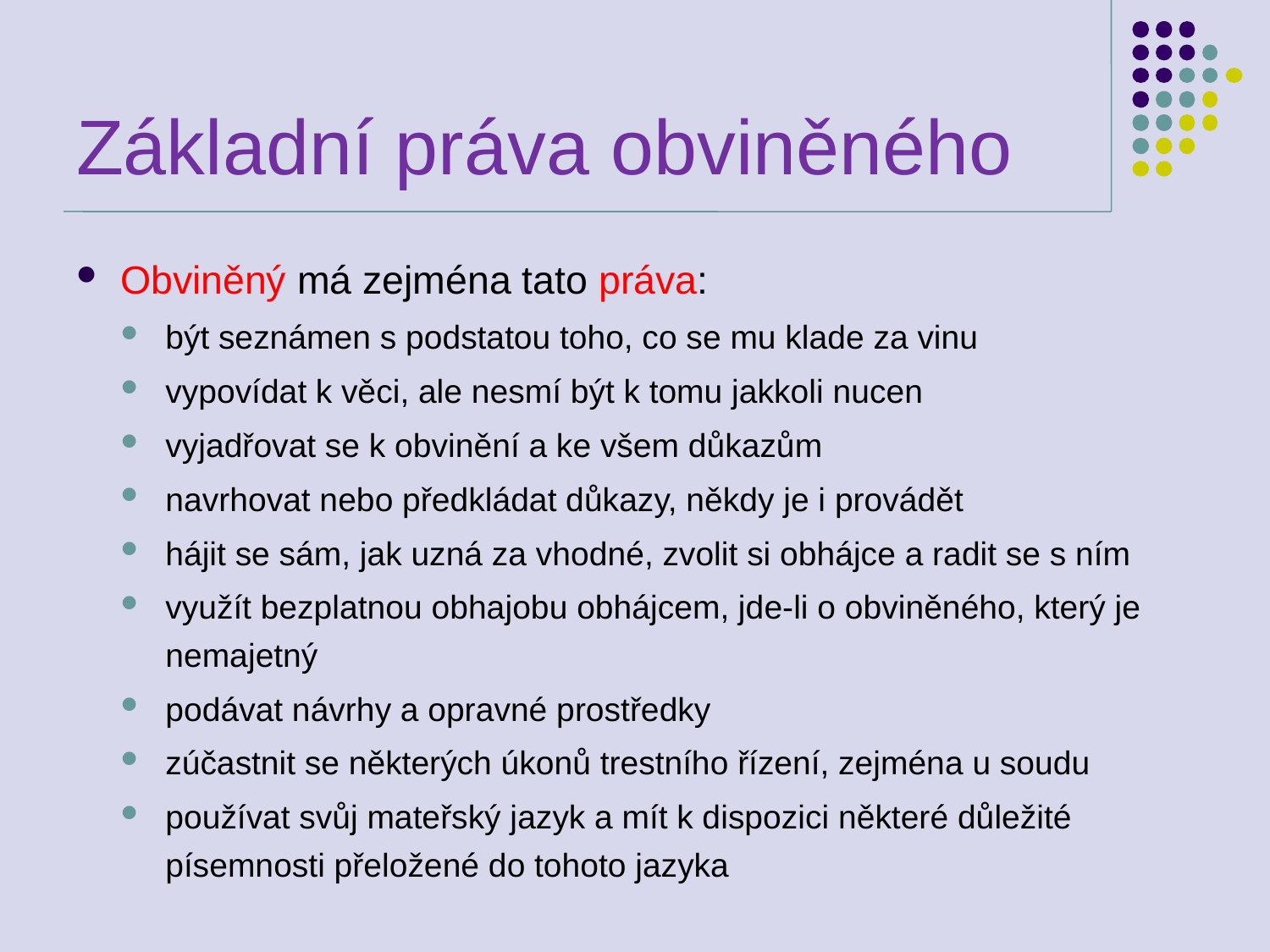

# Základní práva obviněného
Obviněný má zejména tato práva:
být seznámen s podstatou toho, co se mu klade za vinu
vypovídat k věci, ale nesmí být k tomu jakkoli nucen
vyjadřovat se k obvinění a ke všem důkazům
navrhovat nebo předkládat důkazy, někdy je i provádět
hájit se sám, jak uzná za vhodné, zvolit si obhájce a radit se s ním
využít bezplatnou obhajobu obhájcem, jde-li o obviněného, který je nemajetný
podávat návrhy a opravné prostředky
zúčastnit se některých úkonů trestního řízení, zejména u soudu
používat svůj mateřský jazyk a mít k dispozici některé důležité písemnosti přeložené do tohoto jazyka